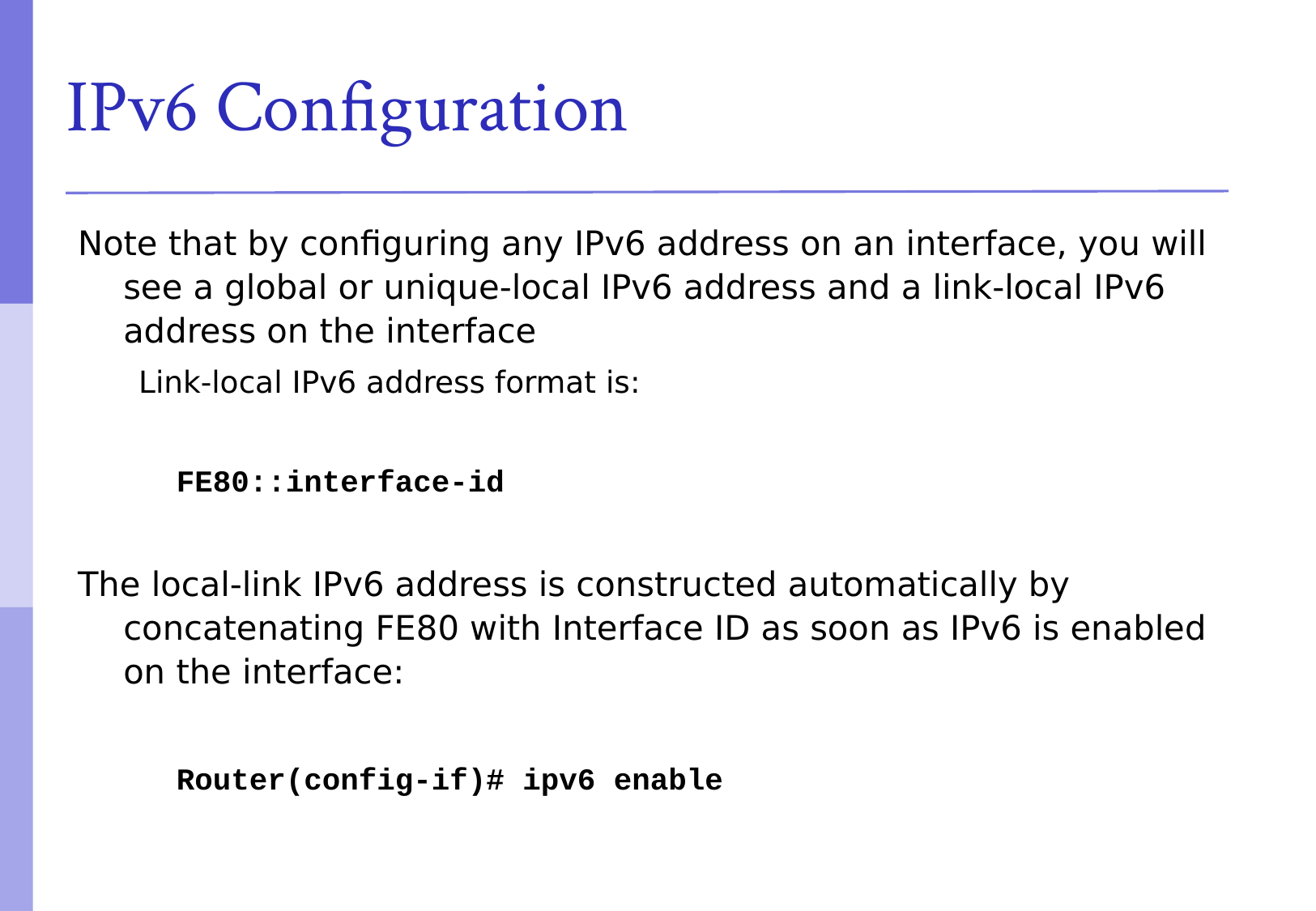

# IPv6 Configuration
Note that by configuring any IPv6 address on an interface, you will see a global or unique-local IPv6 address and a link-local IPv6 address on the interface
Link-local IPv6 address format is:

	FE80::interface-id

The local-link IPv6 address is constructed automatically by concatenating FE80 with Interface ID as soon as IPv6 is enabled on the interface:

	Router(config-if)# ipv6 enable